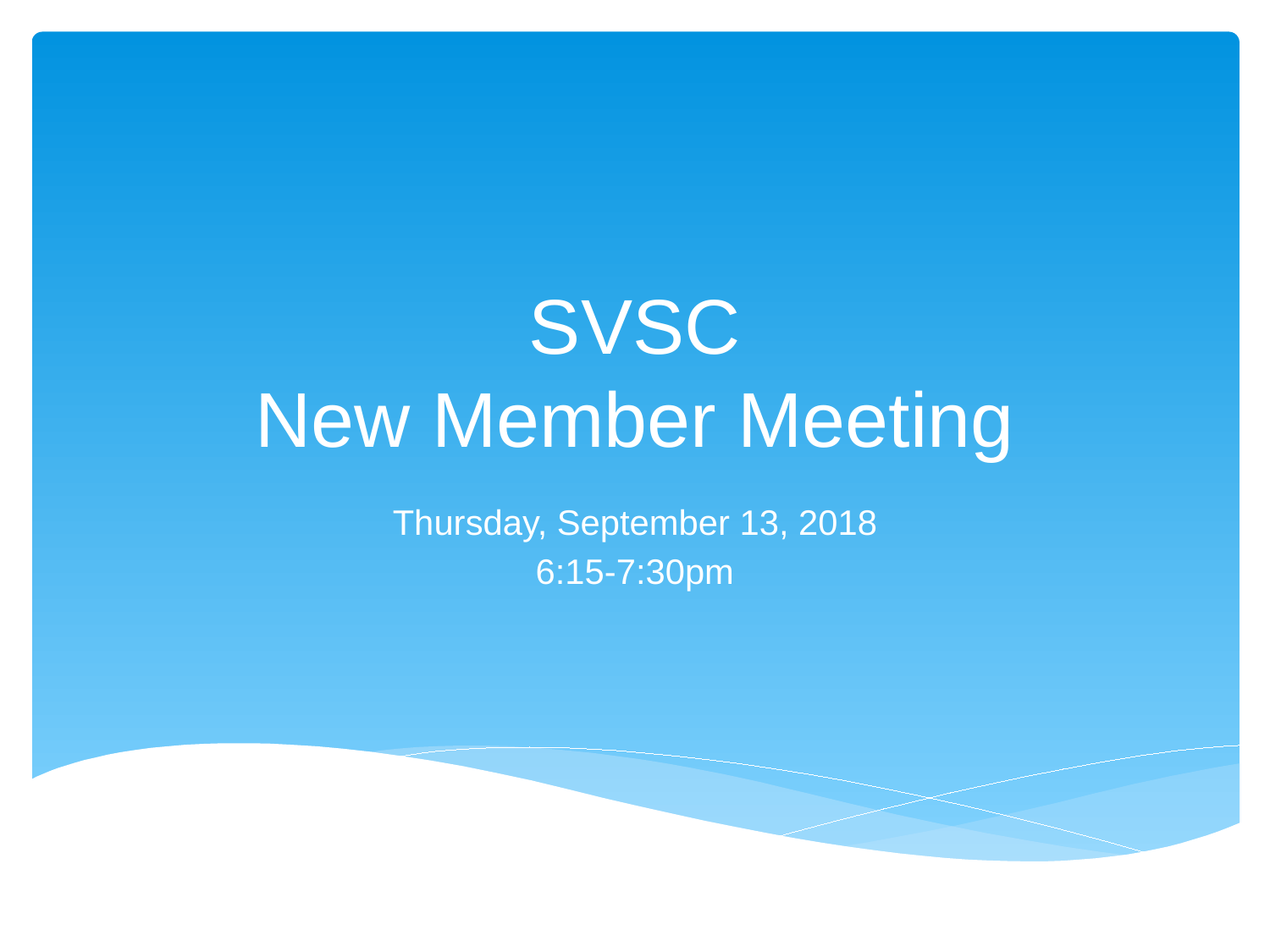

# SVSC New Member Meeting
Thursday, September 13, 2018
6:15-7:30pm